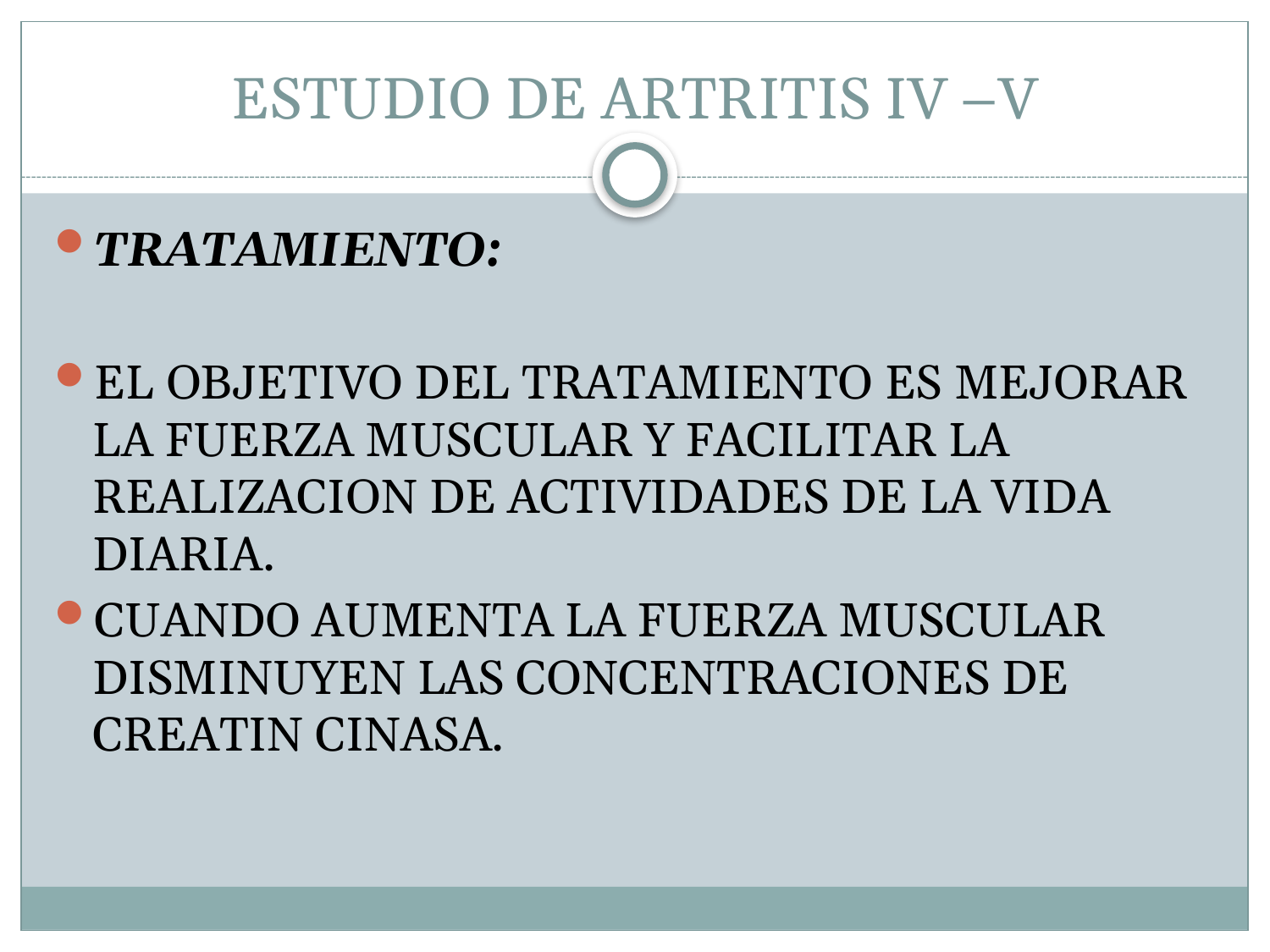

# ESTUDIO DE ARTRITIS IV –V
TRATAMIENTO:

EL OBJETIVO DEL TRATAMIENTO ES MEJORAR LA FUERZA MUSCULAR Y FACILITAR LA REALIZACION DE ACTIVIDADES DE LA VIDA DIARIA.
CUANDO AUMENTA LA FUERZA MUSCULAR DISMINUYEN LAS CONCENTRACIONES DE  CREATIN CINASA.